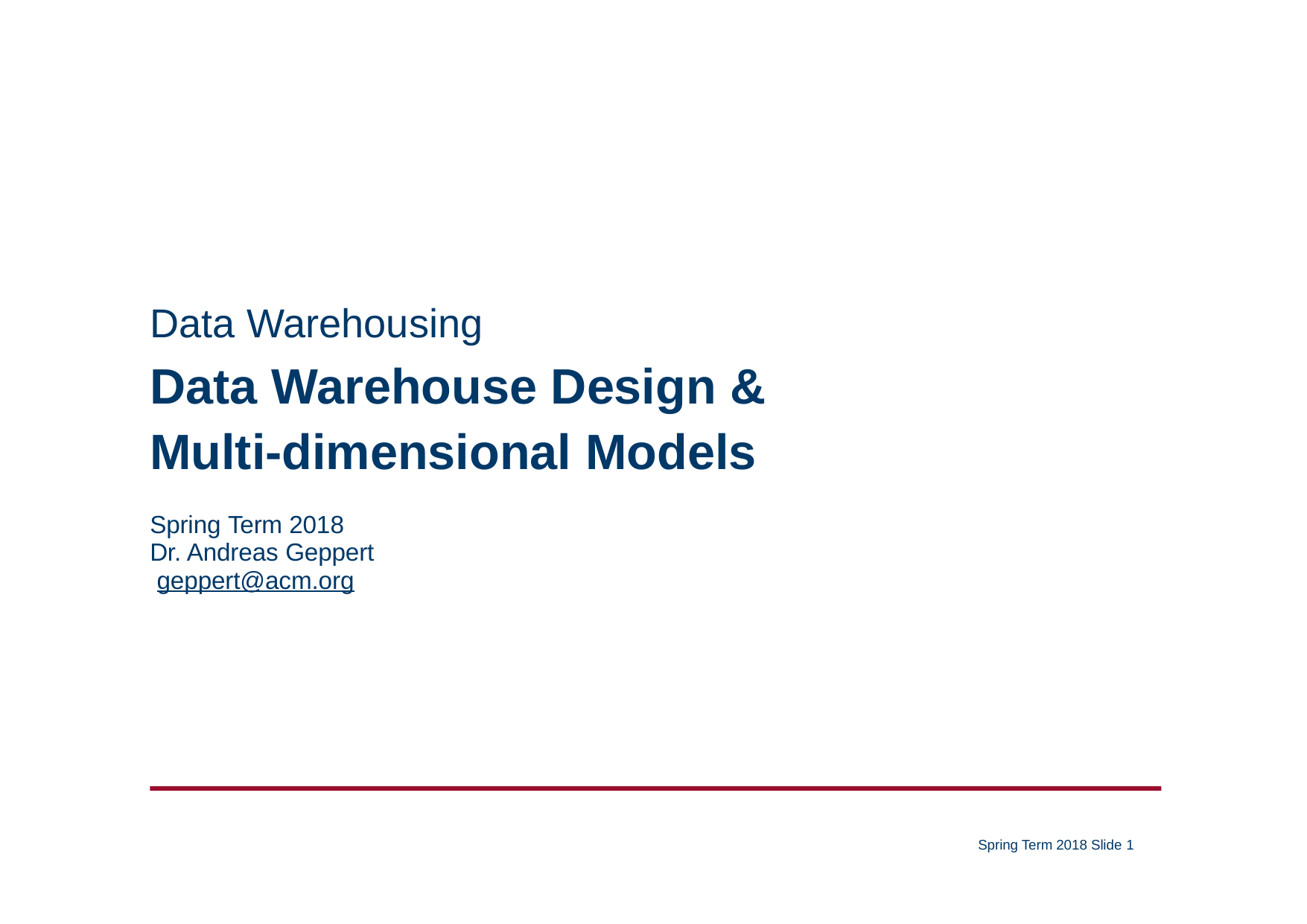

# Data Warehousing
Data Warehouse Design &  Multi-dimensional Models
Spring Term 2018  Dr. Andreas Geppert  geppert@acm.org
Spring Term 2018 Slide 1